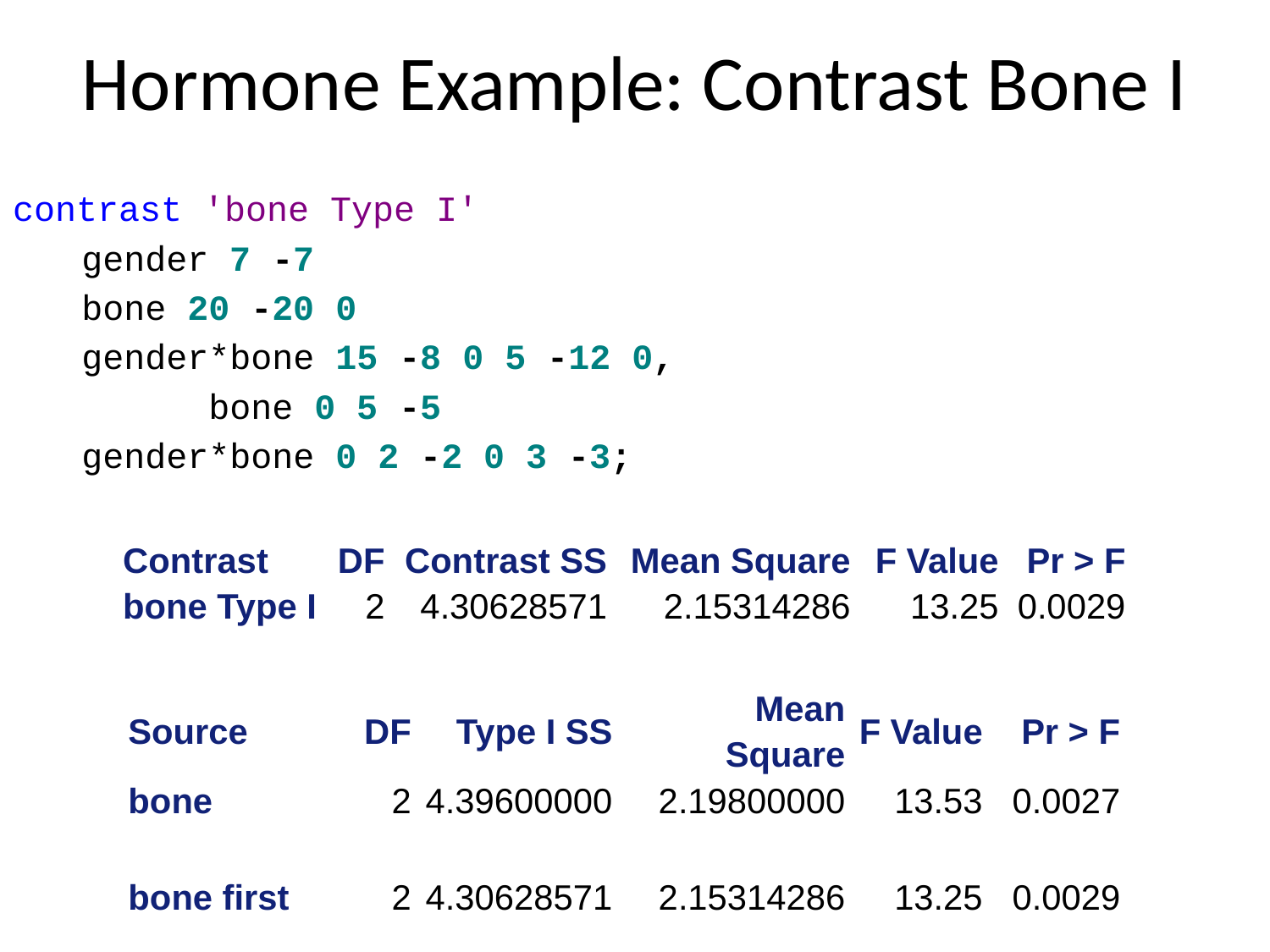

# Hormone Example: Contrast Bone I
contrast 'bone Type I'
 	 gender 7 -7
	 bone 20 -20 0
	 gender*bone 15 -8 0 5 -12 0,
   	 bone 0 5 -5
	 gender*bone 0 2 -2 0 3 -3;
| Contrast | DF | Contrast SS | Mean Square | F Value | Pr > F |
| --- | --- | --- | --- | --- | --- |
| bone Type I | 2 | 4.30628571 | 2.15314286 | 13.25 | 0.0029 |
| Source | DF | Type I SS | Mean Square | F Value | Pr > F |
| --- | --- | --- | --- | --- | --- |
| bone | 2 | 4.39600000 | 2.19800000 | 13.53 | 0.0027 |
|  |  |  |  |  |  |
| bone first | 2 | 4.30628571 | 2.15314286 | 13.25 | 0.0029 |